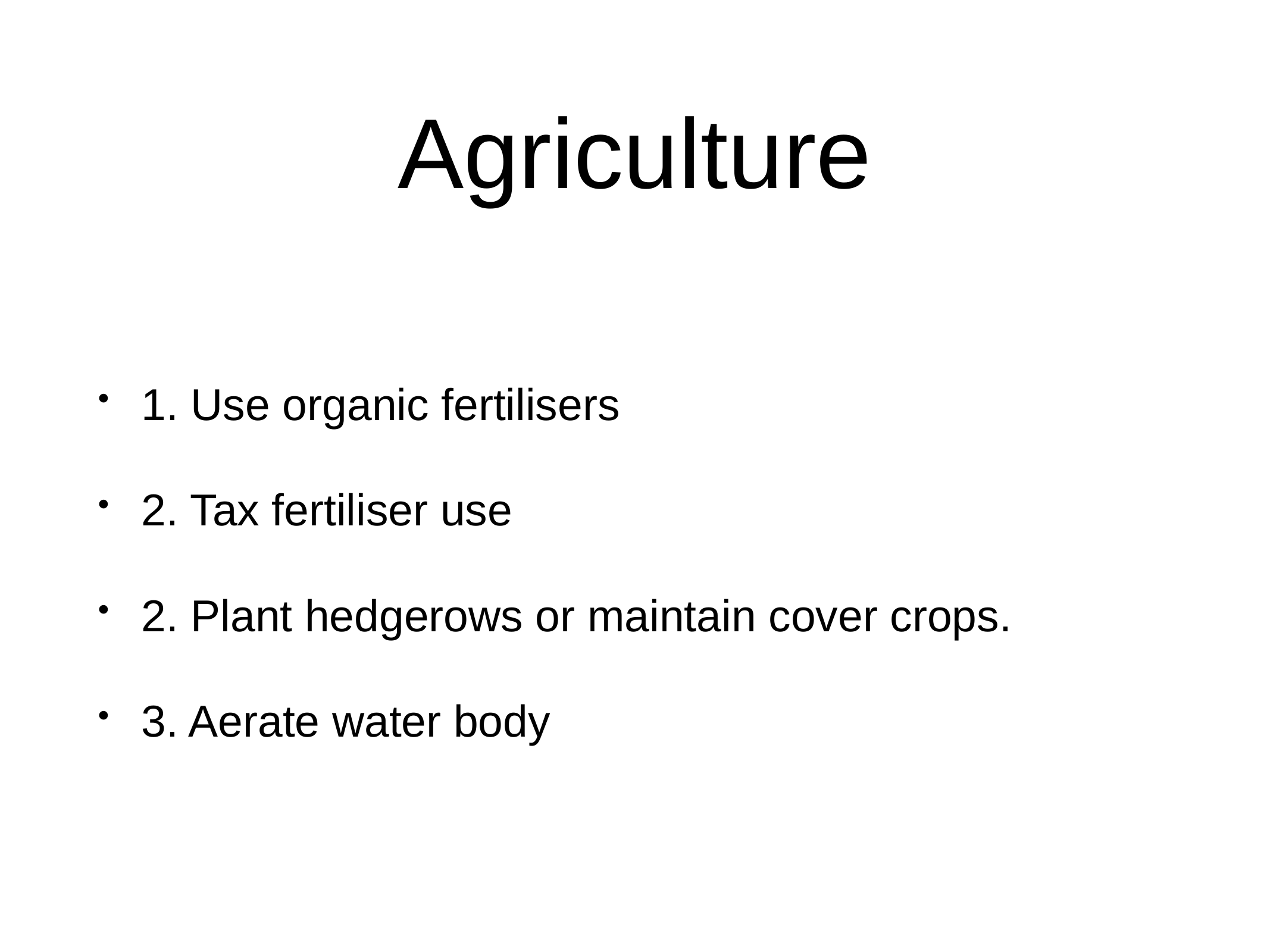

# Agriculture
1. Use organic fertilisers
2. Tax fertiliser use
2. Plant hedgerows or maintain cover crops.
3. Aerate water body